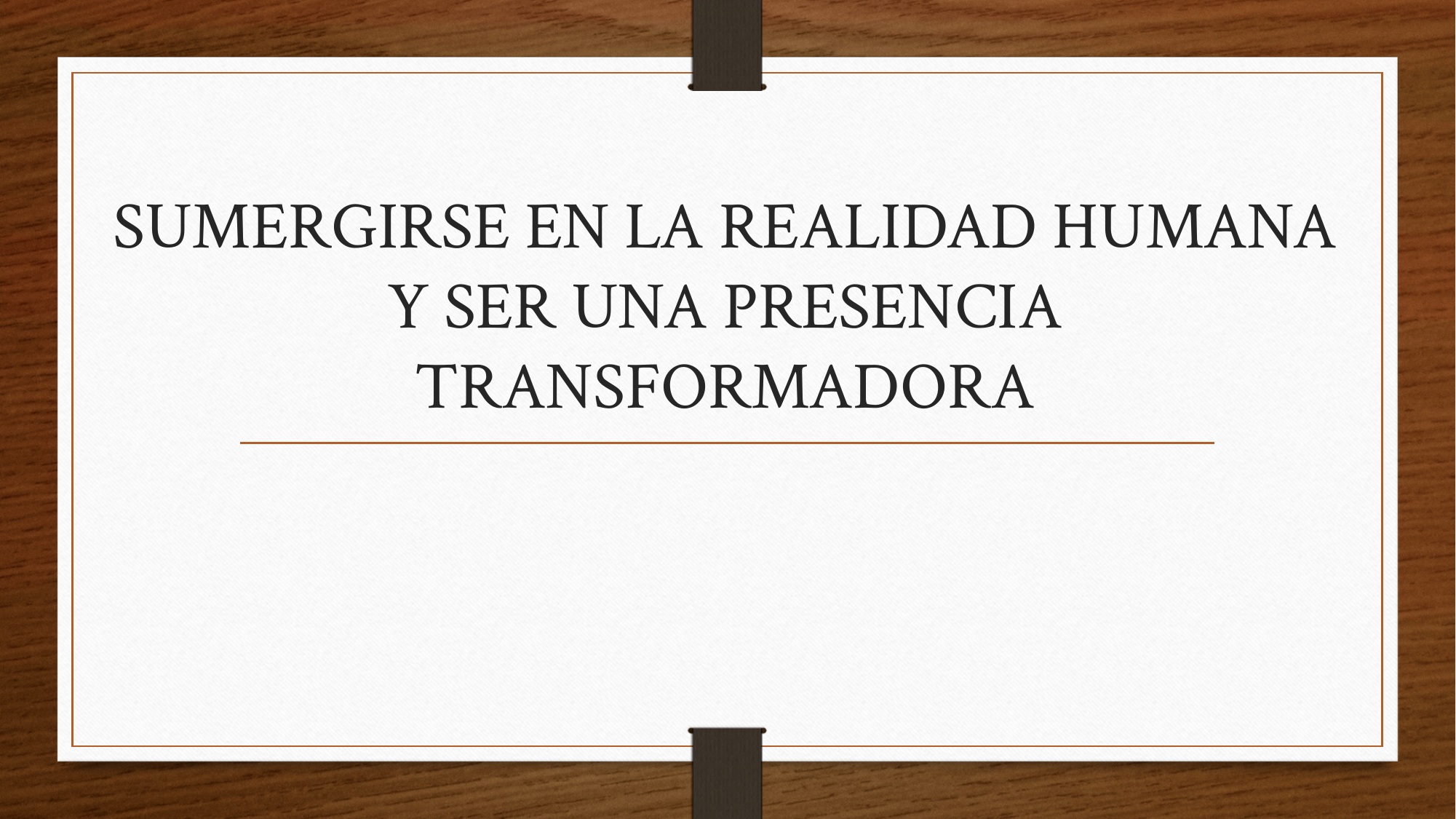

# SUMERGIRSE EN LA REALIDAD HUMANA Y SER UNA PRESENCIA TRANSFORMADORA